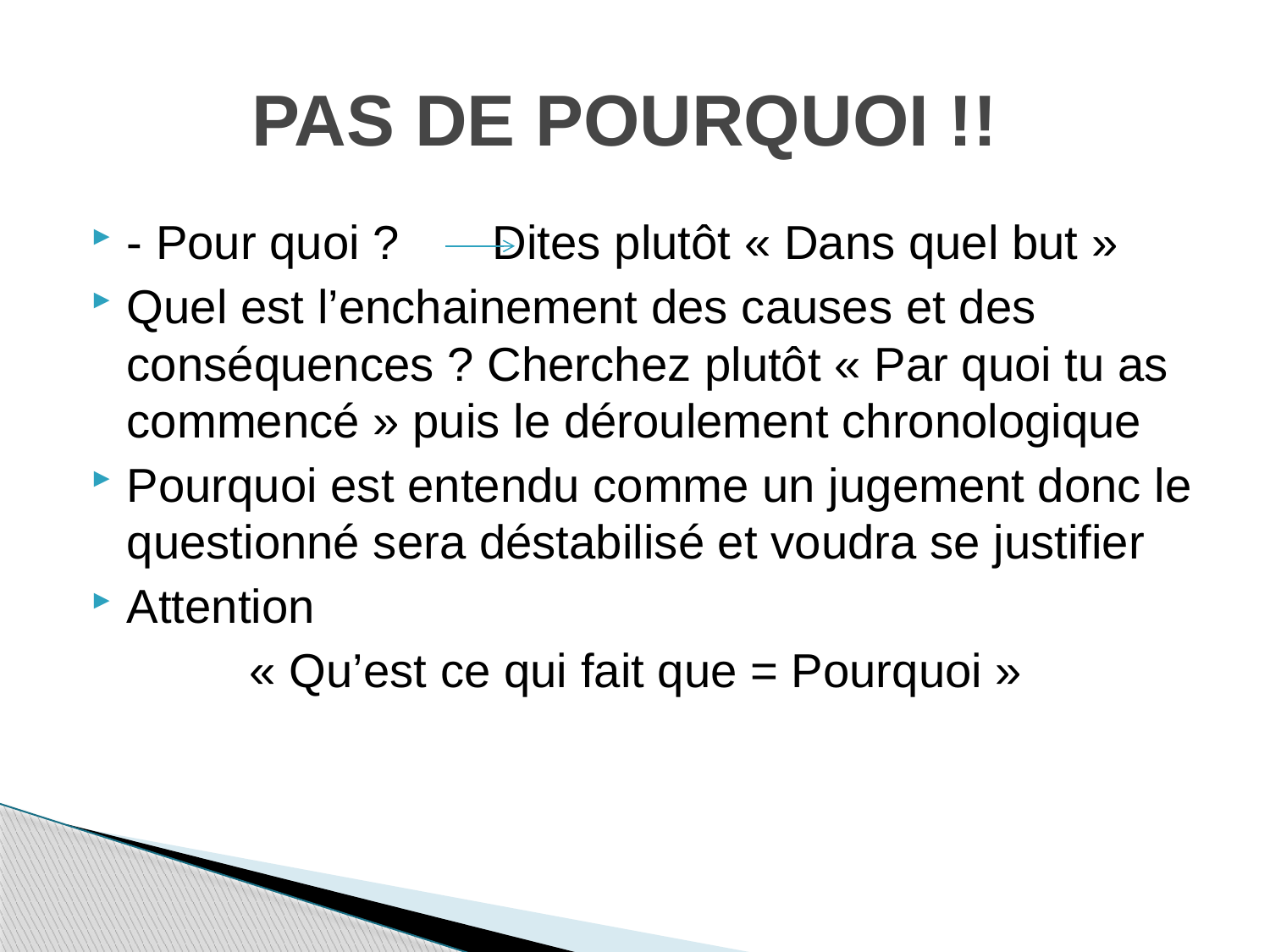

# PAS DE POURQUOI !!
- Pour quoi ?       Dites plutôt « Dans quel but »
Quel est l’enchainement des causes et des conséquences ? Cherchez plutôt « Par quoi tu as commencé » puis le déroulement chronologique
Pourquoi est entendu comme un jugement donc le questionné sera déstabilisé et voudra se justifier
Attention
 « Qu’est ce qui fait que = Pourquoi »